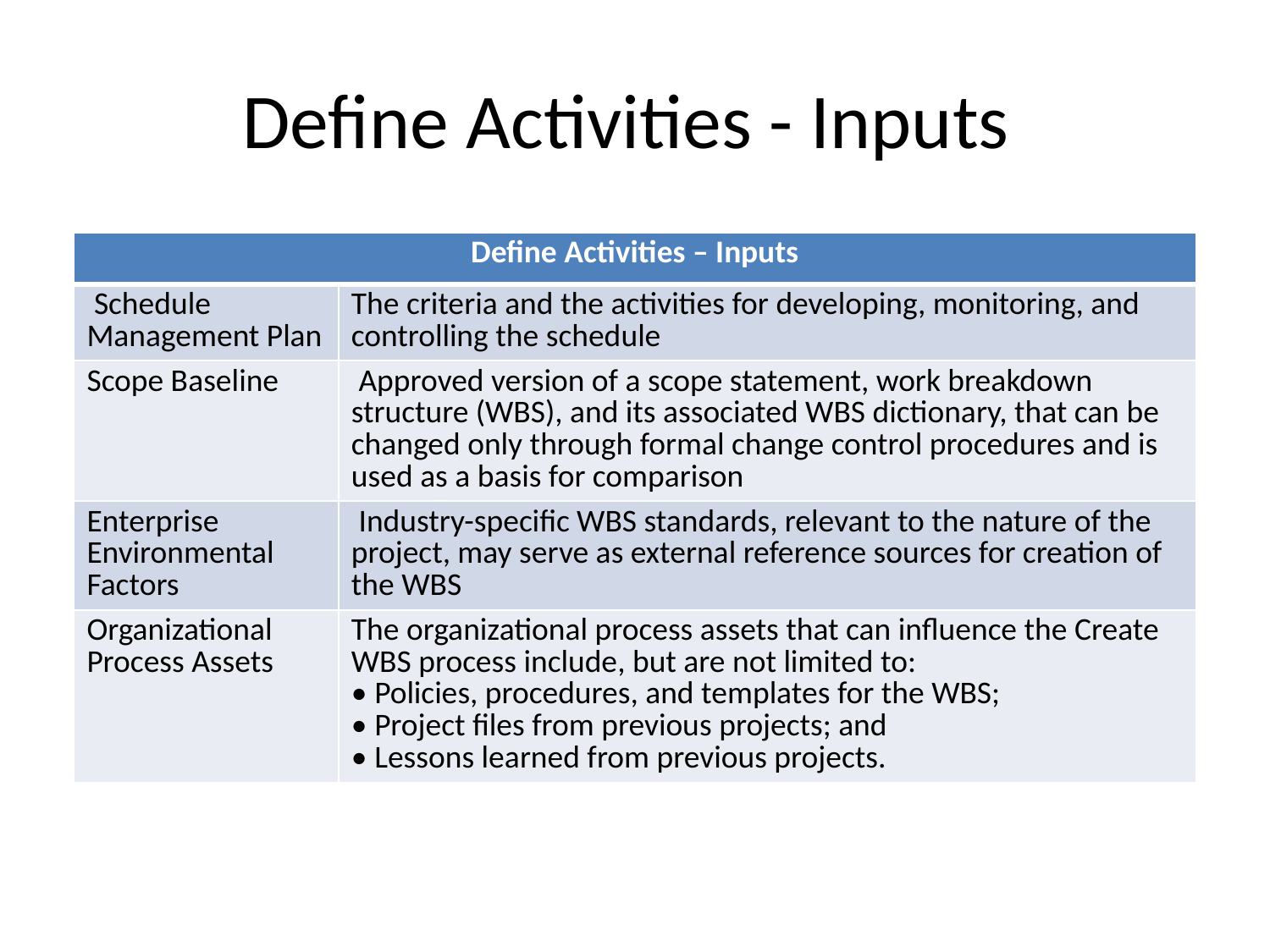

# Define Activities - Inputs

| Define Activities – Inputs |  |
| --- | --- |
| Schedule Management Plan | The criteria and the activities for developing, monitoring, and controlling the schedule |
| Scope Baseline | Approved version of a scope statement, work breakdown structure (WBS), and its associated WBS dictionary, that can be changed only through formal change control procedures and is used as a basis for comparison |
| Enterprise Environmental Factors | Industry-specific WBS standards, relevant to the nature of the project, may serve as external reference sources for creation of the WBS |
| Organizational Process Assets | The organizational process assets that can influence the Create WBS process include, but are not limited to: • Policies, procedures, and templates for the WBS; • Project files from previous projects; and • Lessons learned from previous projects. |